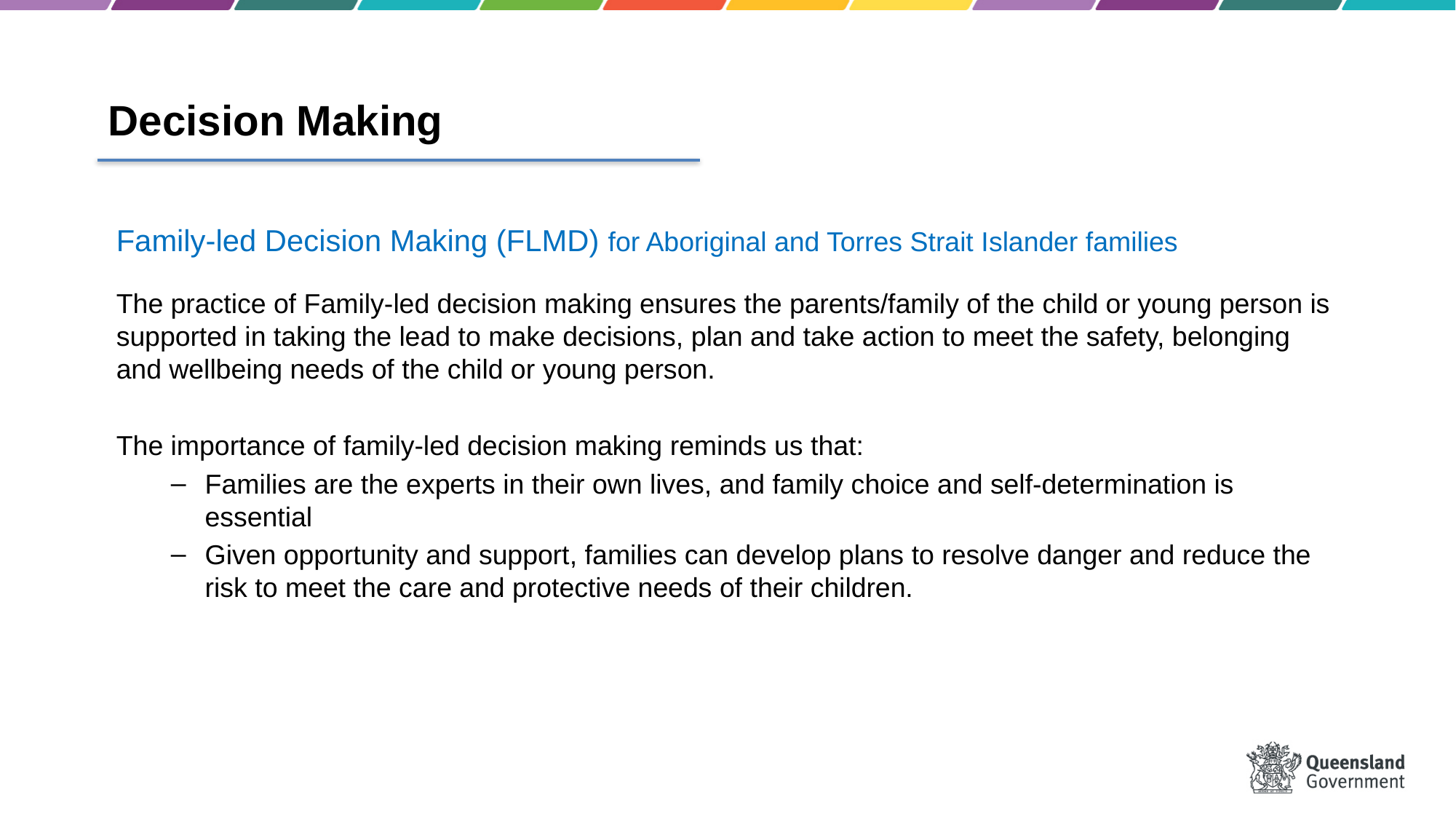

# Decision Making
Family-led Decision Making (FLMD) for Aboriginal and Torres Strait Islander families

The practice of Family-led decision making ensures the parents/family of the child or young person is supported in taking the lead to make decisions, plan and take action to meet the safety, belonging and wellbeing needs of the child or young person.

The importance of family-led decision making reminds us that:
Families are the experts in their own lives, and family choice and self-determination is essential
Given opportunity and support, families can develop plans to resolve danger and reduce the risk to meet the care and protective needs of their children.